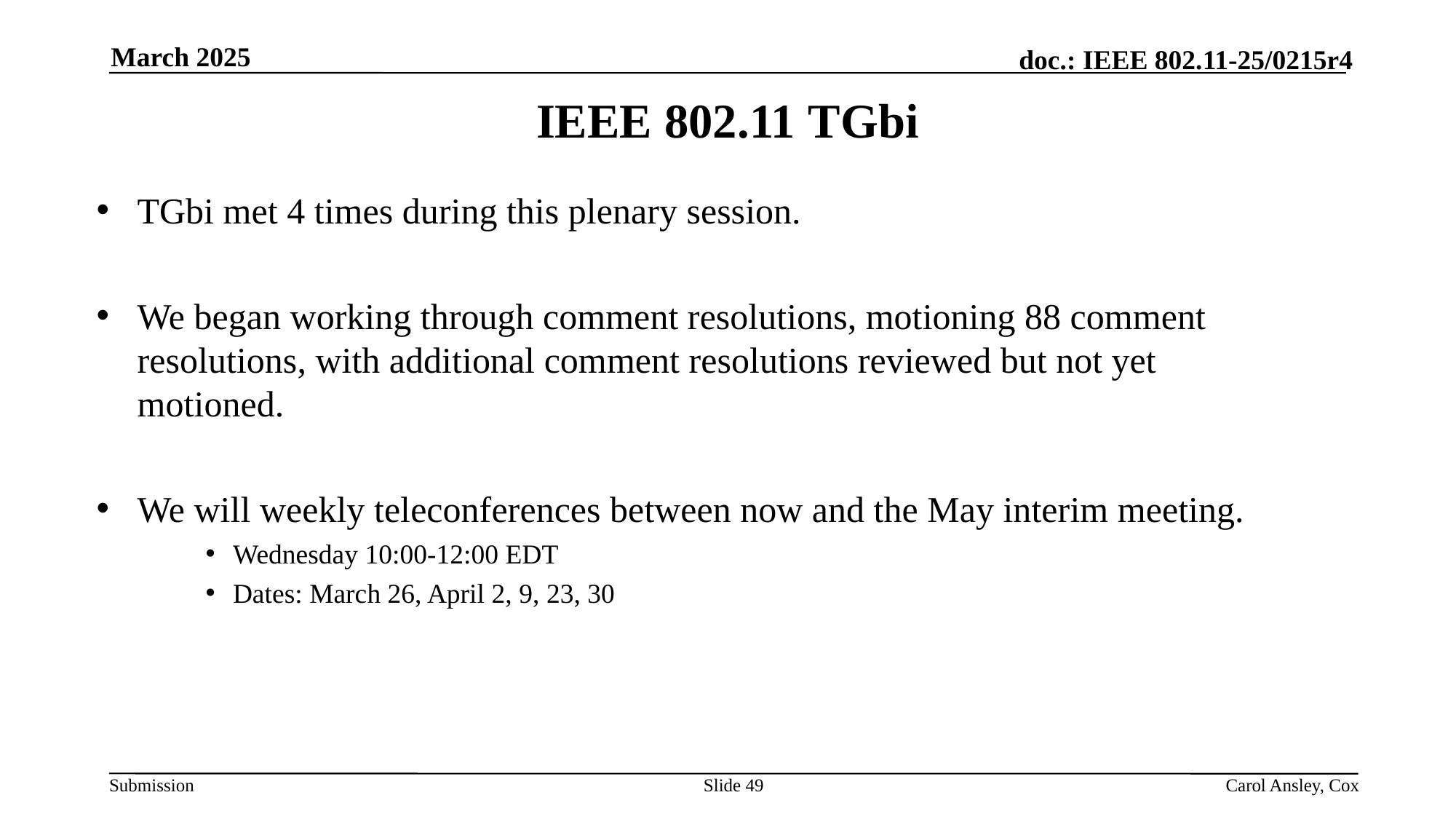

March 2025
IEEE 802.11 TGbi
TGbi met 4 times during this plenary session.

We began working through comment resolutions, motioning 88 comment resolutions, with additional comment resolutions reviewed but not yet motioned.

We will weekly teleconferences between now and the May interim meeting.
Wednesday 10:00-12:00 EDT
Dates: March 26, April 2, 9, 23, 30

Slide 49
Carol Ansley, Cox